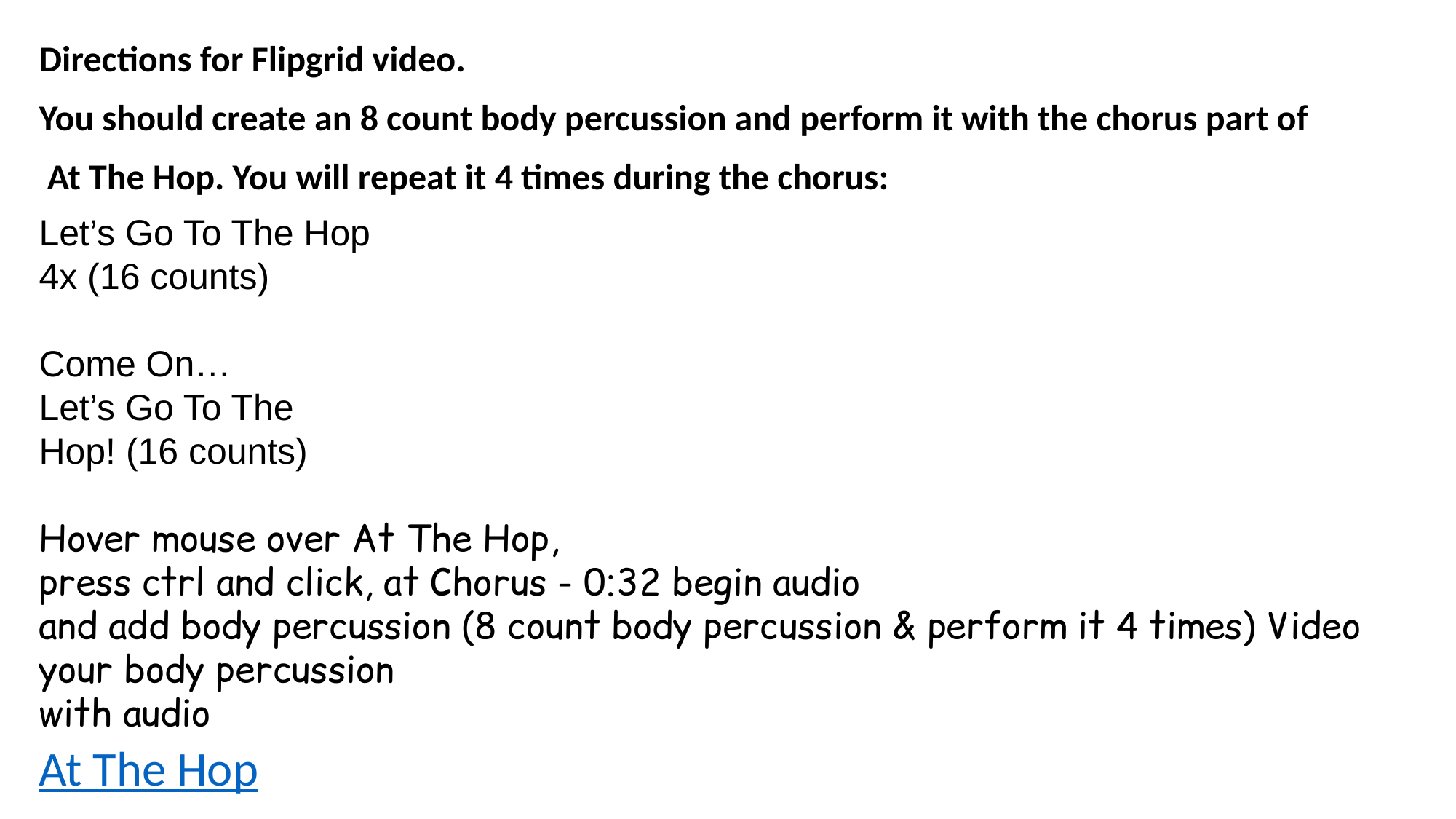

Directions for Flipgrid video.
You should create an 8 count body percussion and perform it with the chorus part of
 At The Hop. You will repeat it 4 times during the chorus:
Let’s Go To The Hop
4x (16 counts)

Come On…
Let’s Go To The
Hop! (16 counts)

Hover mouse over At The Hop,
press ctrl and click, at Chorus - 0:32 begin audio
and add body percussion (8 count body percussion & perform it 4 times) Video your body percussion
with audio
At The Hop